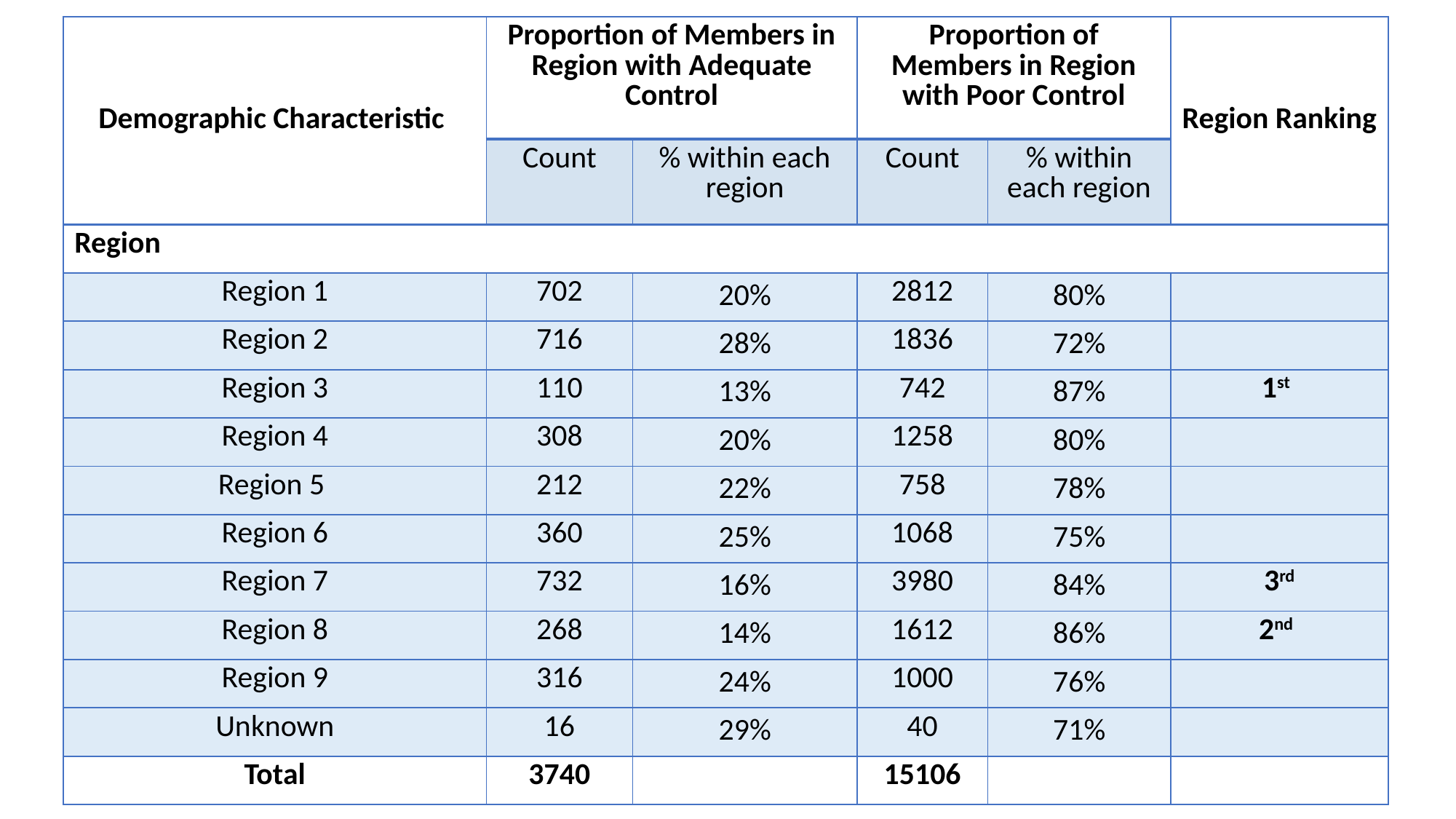

| Demographic Characteristic | Proportion of Members in Region with Adequate Control |  | Proportion of Members in Region with Poor Control |  | Region Ranking |
| --- | --- | --- | --- | --- | --- |
|  | Count | % within each region | Count | % within each region |  |
| Region |  |  |  |  |  |
| Region 1 | 702 | 20% | 2812 | 80% |  |
| Region 2 | 716 | 28% | 1836 | 72% |  |
| Region 3 | 110 | 13% | 742 | 87% | 1st |
| Region 4 | 308 | 20% | 1258 | 80% |  |
| Region 5 | 212 | 22% | 758 | 78% |  |
| Region 6 | 360 | 25% | 1068 | 75% |  |
| Region 7 | 732 | 16% | 3980 | 84% | 3rd |
| Region 8 | 268 | 14% | 1612 | 86% | 2nd |
| Region 9 | 316 | 24% | 1000 | 76% |  |
| Unknown | 16 | 29% | 40 | 71% |  |
| Total | 3740 |  | 15106 |  |  |